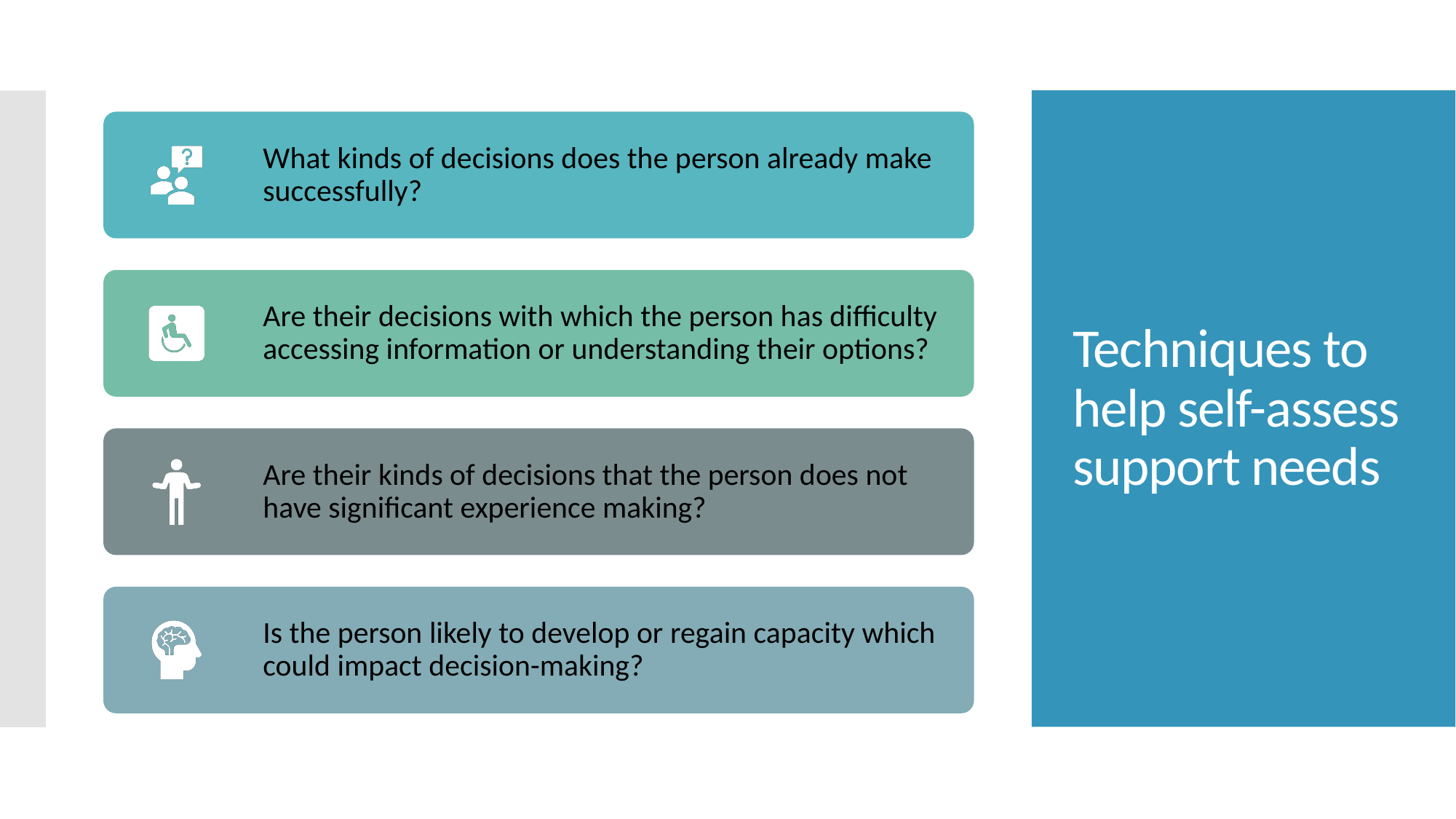

What kinds of decisions does the person already make successfully?
Are their decisions with which the person has difficulty accessing information or understanding their options?
Are their kinds of decisions that the person does not have significant experience making?
Is the person likely to develop or regain capacity which could impact decision-making?
# Techniques to help self-assess support needs